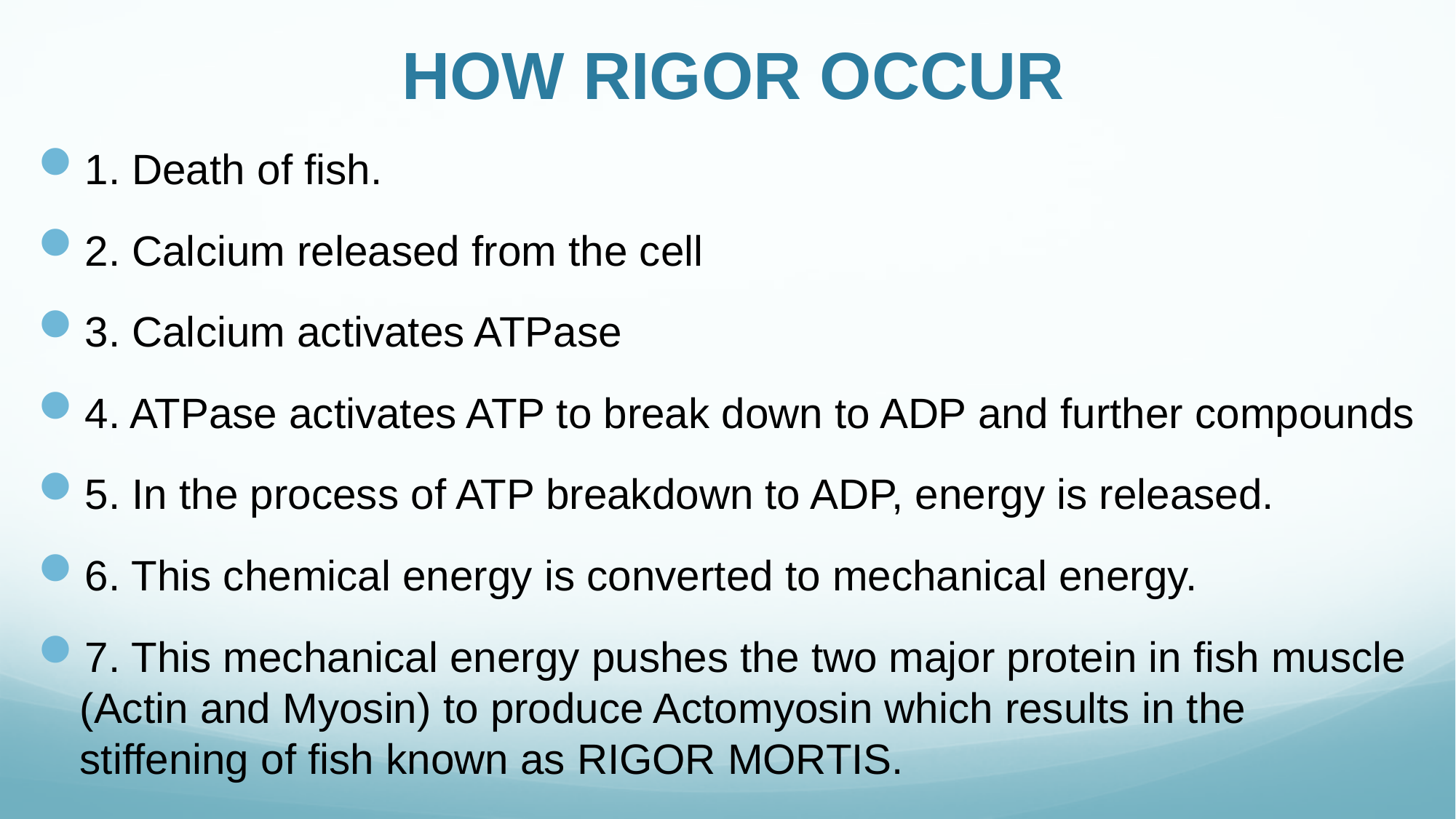

# HOW RIGOR OCCUR
1. Death of fish.
2. Calcium released from the cell
3. Calcium activates ATPase
4. ATPase activates ATP to break down to ADP and further compounds
5. In the process of ATP breakdown to ADP, energy is released.
6. This chemical energy is converted to mechanical energy.
7. This mechanical energy pushes the two major protein in fish muscle (Actin and Myosin) to produce Actomyosin which results in the stiffening of fish known as RIGOR MORTIS.